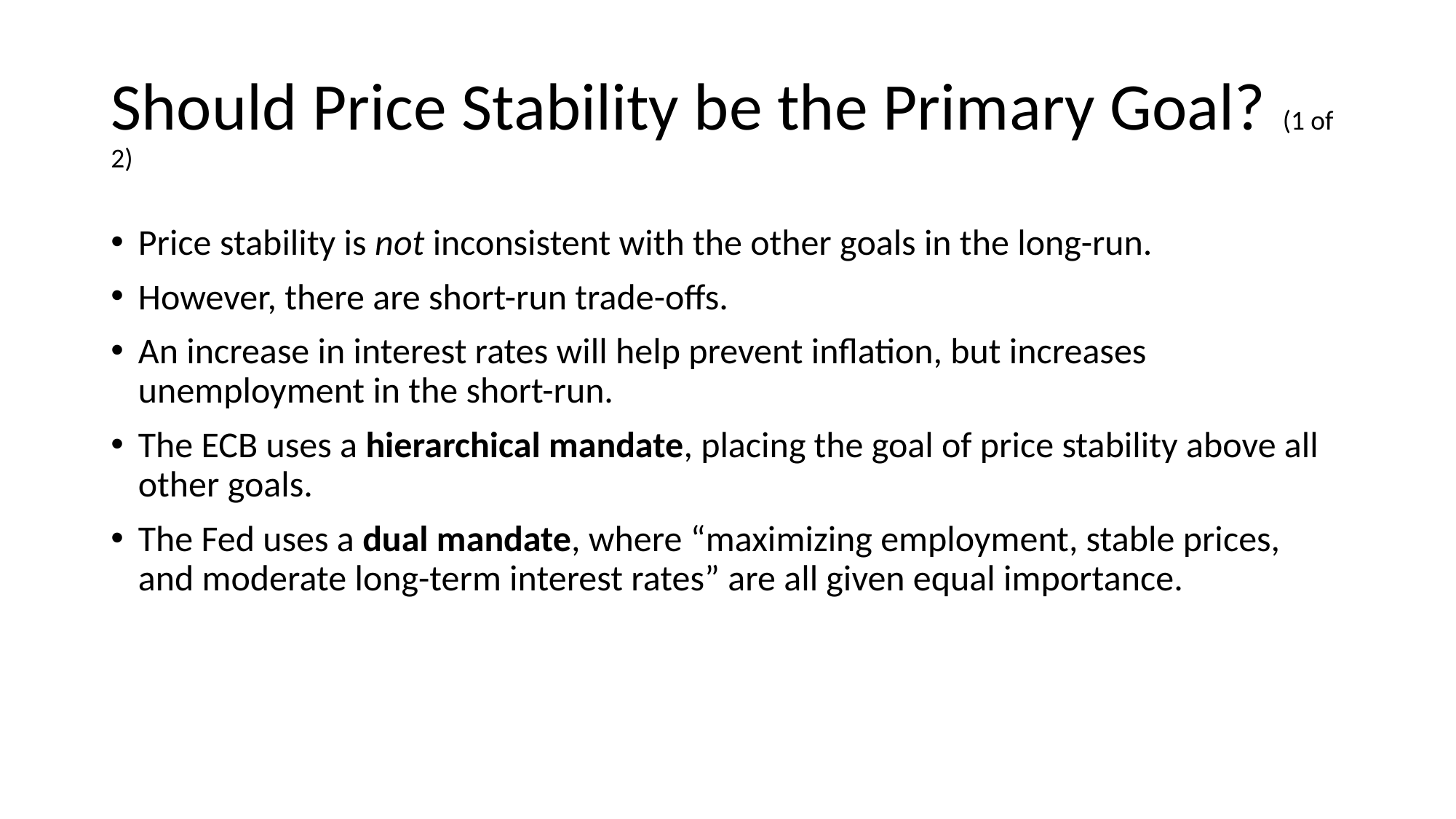

# Should Price Stability be the Primary Goal? (1 of 2)
Price stability is not inconsistent with the other goals in the long-run.
However, there are short-run trade-offs.
An increase in interest rates will help prevent inflation, but increases unemployment in the short-run.
The ECB uses a hierarchical mandate, placing the goal of price stability above all other goals.
The Fed uses a dual mandate, where “maximizing employment, stable prices, and moderate long-term interest rates” are all given equal importance.